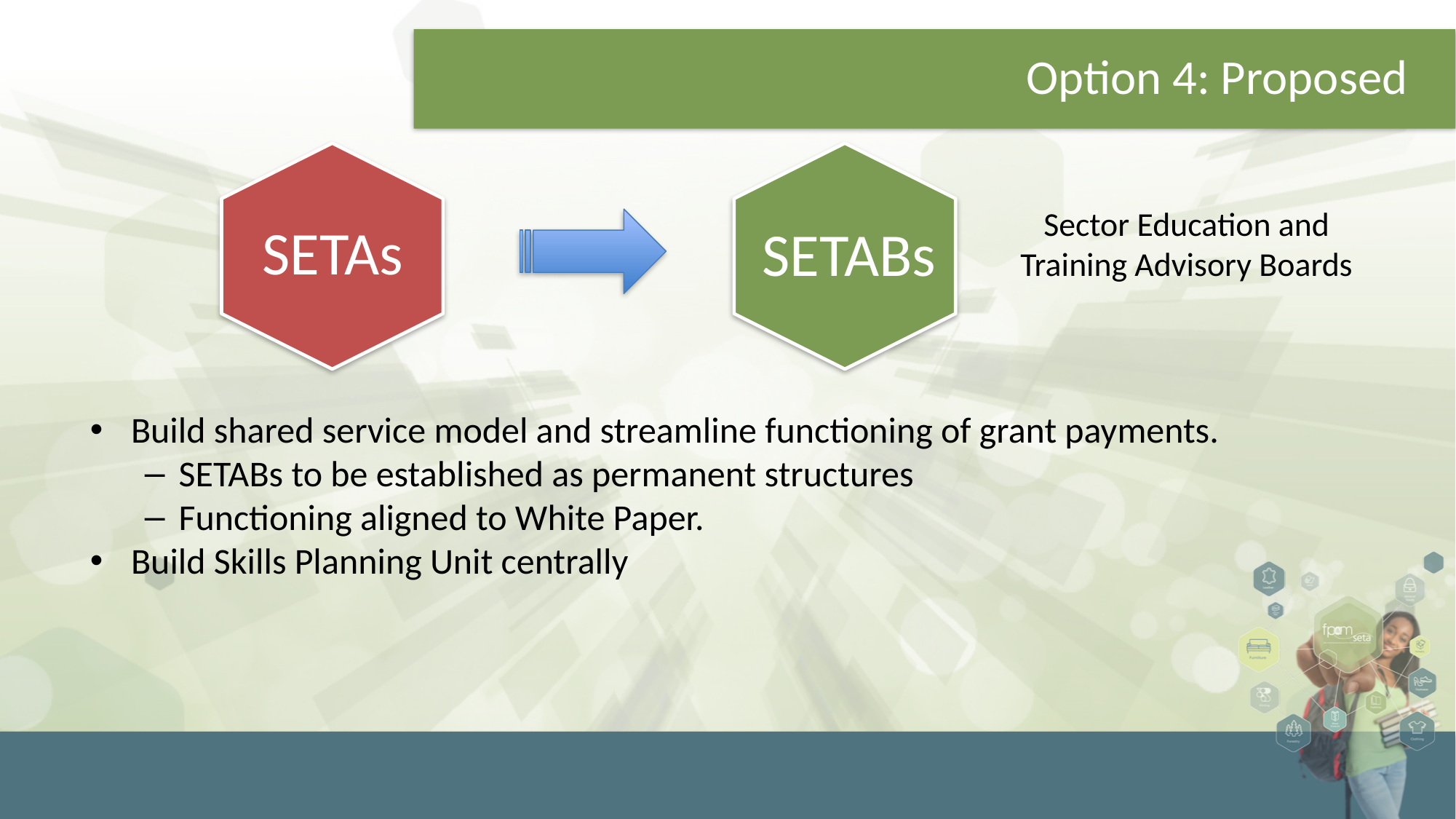

# Option 4: Proposed

Sector Education and Training Advisory Boards
SETAs

SETABs
Build shared service model and streamline functioning of grant payments.
SETABs to be established as permanent structures
Functioning aligned to White Paper.
Build Skills Planning Unit centrally